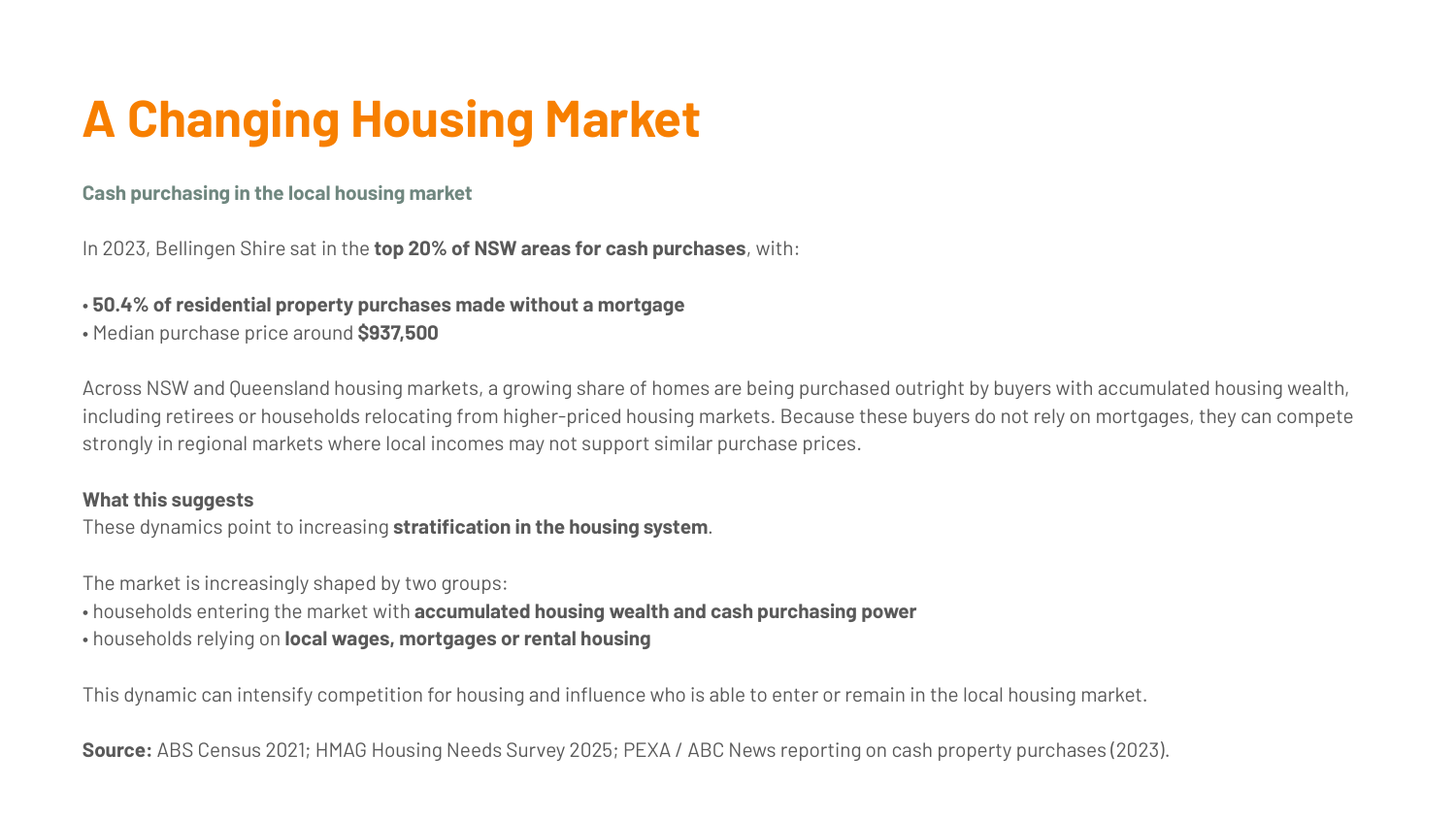

# A Changing Housing Market
Cash purchasing in the local housing market
In 2023, Bellingen Shire sat in the top 20% of NSW areas for cash purchases, with:

• 50.4% of residential property purchases made without a mortgage
• Median purchase price around $937,500

Across NSW and Queensland housing markets, a growing share of homes are being purchased outright by buyers with accumulated housing wealth, including retirees or households relocating from higher-priced housing markets. Because these buyers do not rely on mortgages, they can compete strongly in regional markets where local incomes may not support similar purchase prices.
What this suggests
These dynamics point to increasing stratification in the housing system.

The market is increasingly shaped by two groups:
• households entering the market with accumulated housing wealth and cash purchasing power
• households relying on local wages, mortgages or rental housing

This dynamic can intensify competition for housing and influence who is able to enter or remain in the local housing market.

Source: ABS Census 2021; HMAG Housing Needs Survey 2025; PEXA / ABC News reporting on cash property purchases (2023).